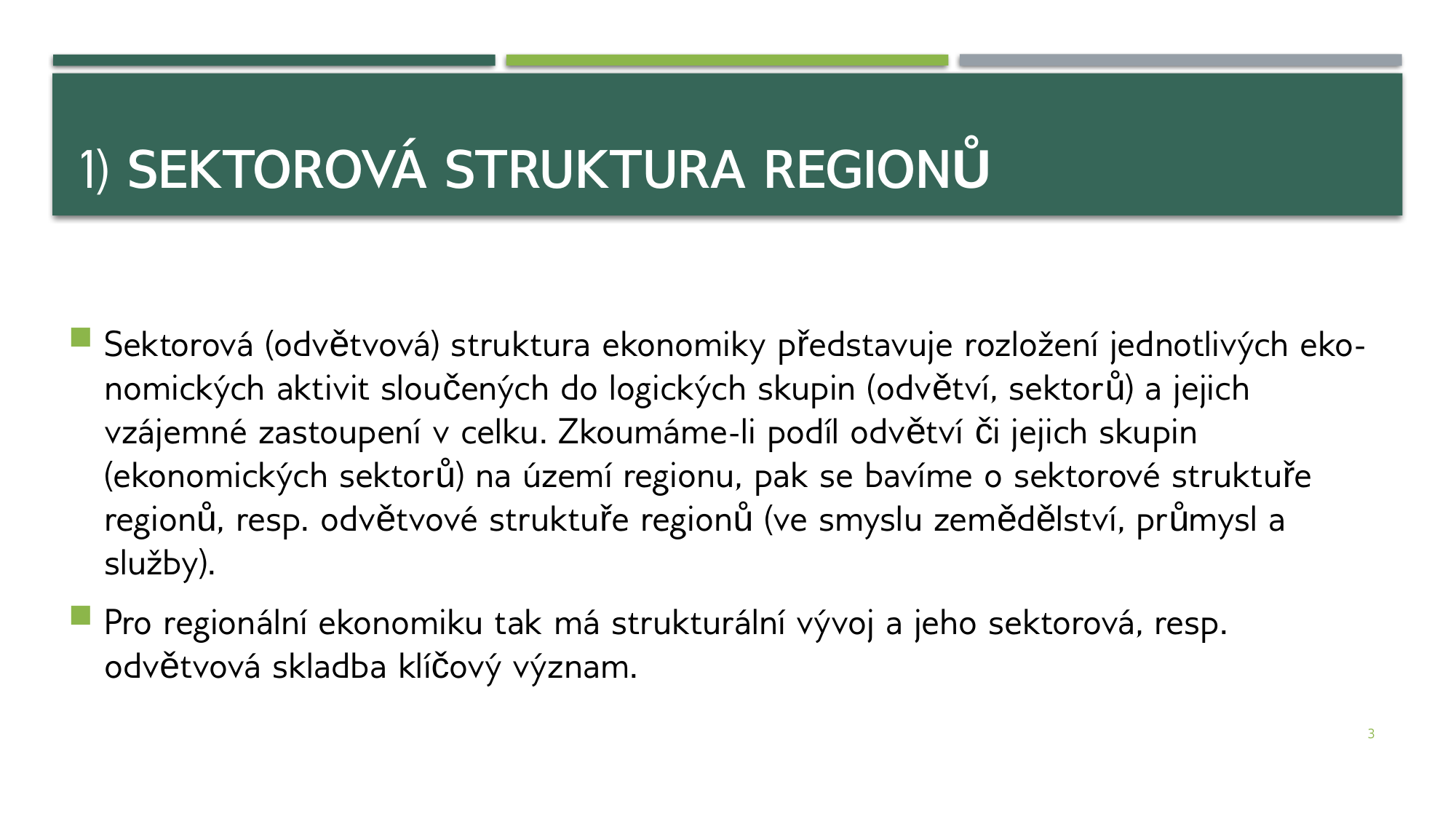

# 1) Sektorová struktura regionů
Sektorová (odvětvová) struktura ekonomiky představuje rozložení jednotlivých eko-nomických aktivit sloučených do logických skupin (odvětví, sektorů) a jejich vzájemné zastoupení v celku. Zkoumáme-li podíl odvětví či jejich skupin (ekonomických sektorů) na území regionu, pak se bavíme o sektorové struktuře regionů, resp. odvětvové struktuře regionů (ve smyslu zemědělství, průmysl a služby).
Pro regionální ekonomiku tak má strukturální vývoj a jeho sektorová, resp. odvětvová skladba klíčový význam.
3